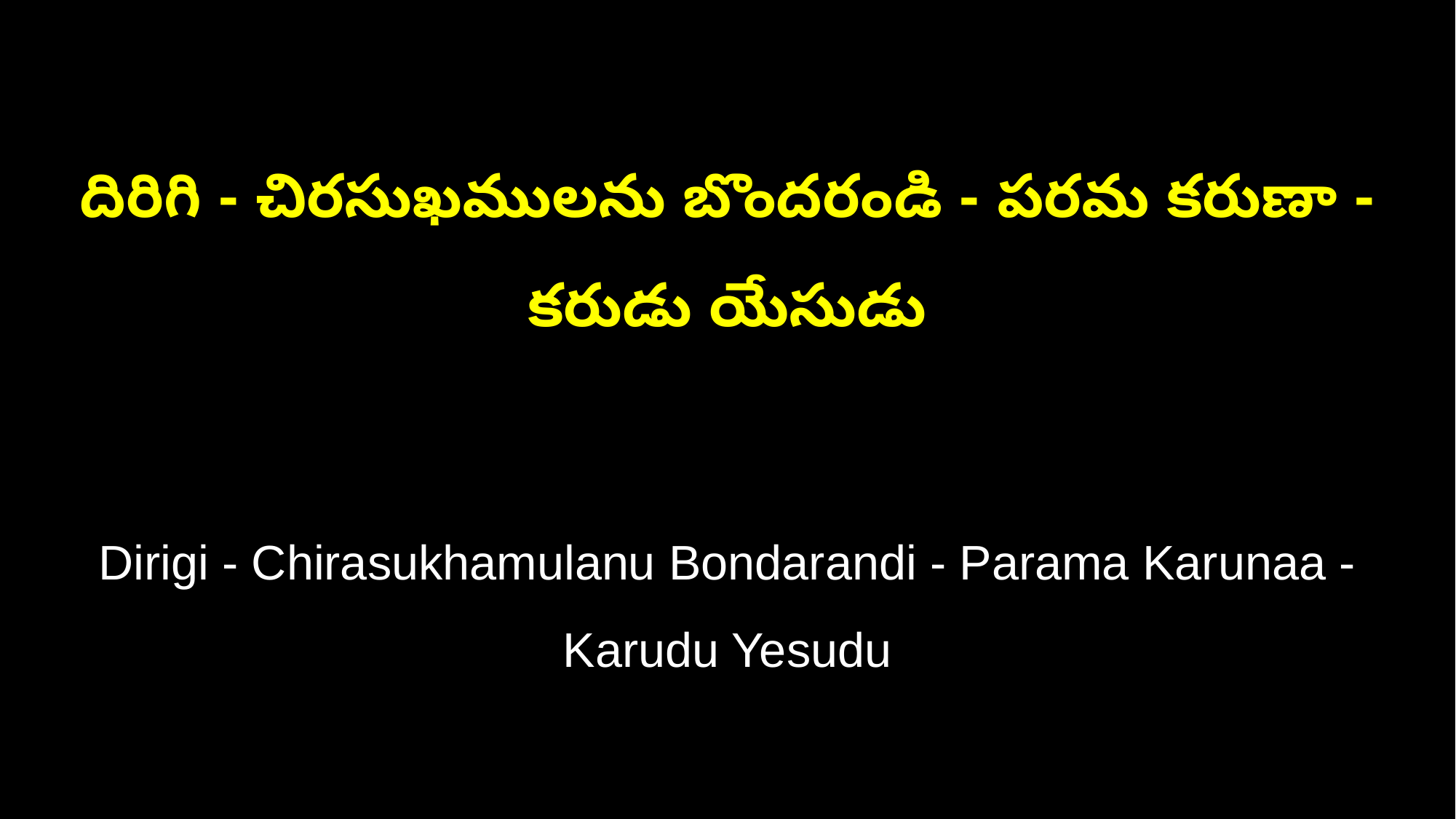

దిరిగి - చిరసుఖములను బొందరండి - పరమ కరుణా - కరుడు యేసుడు
Dirigi - Chirasukhamulanu Bondarandi - Parama Karunaa - Karudu Yesudu